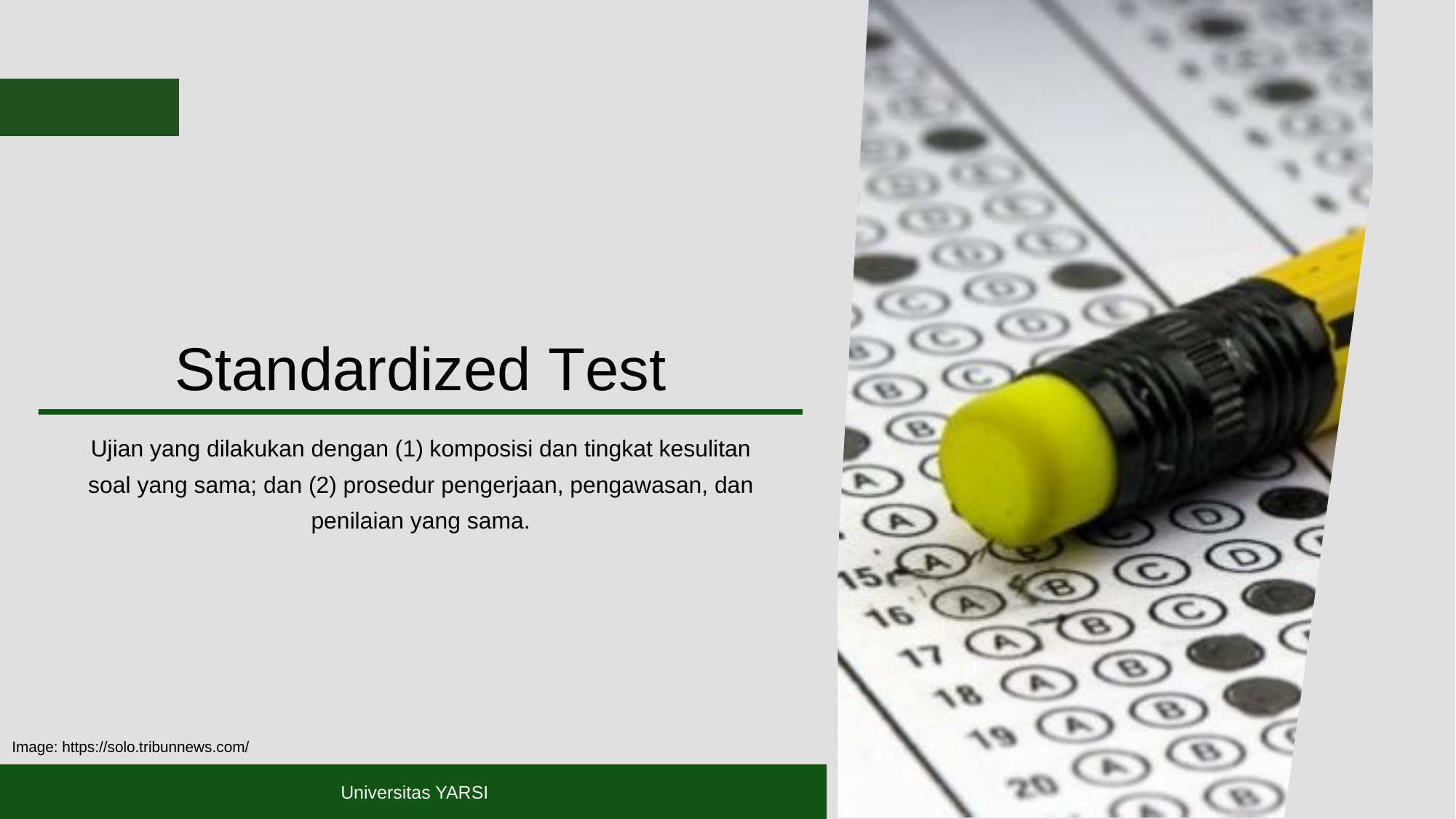

# Standardized Test
Ujian yang dilakukan dengan (1) komposisi dan tingkat kesulitan soal yang sama; dan (2) prosedur pengerjaan, pengawasan, dan penilaian yang sama.
Image: https://solo.tribunnews.com/
Universitas YARSI